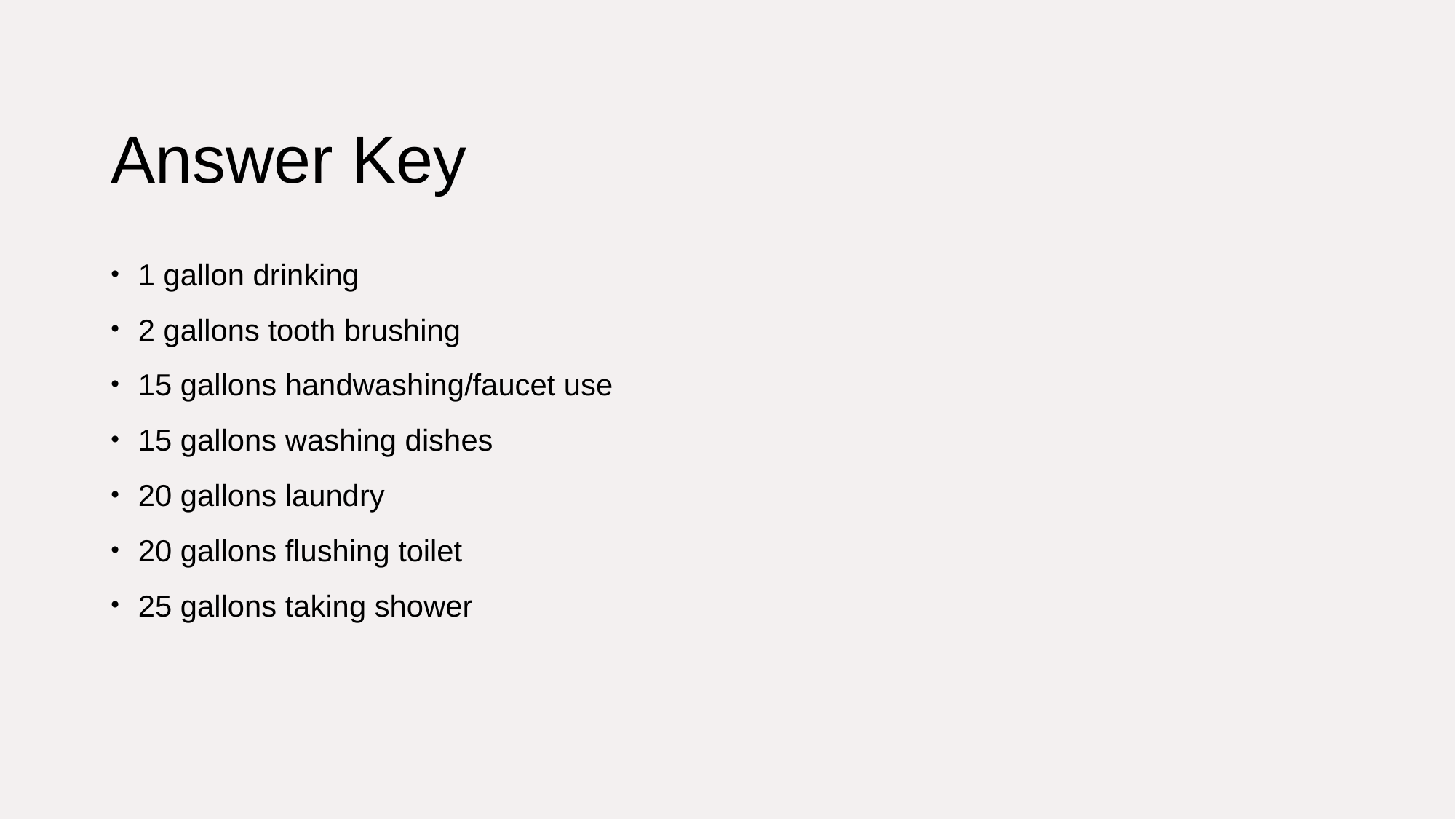

# Answer Key
1 gallon drinking
2 gallons tooth brushing
15 gallons handwashing/faucet use
15 gallons washing dishes
20 gallons laundry
20 gallons flushing toilet
25 gallons taking shower